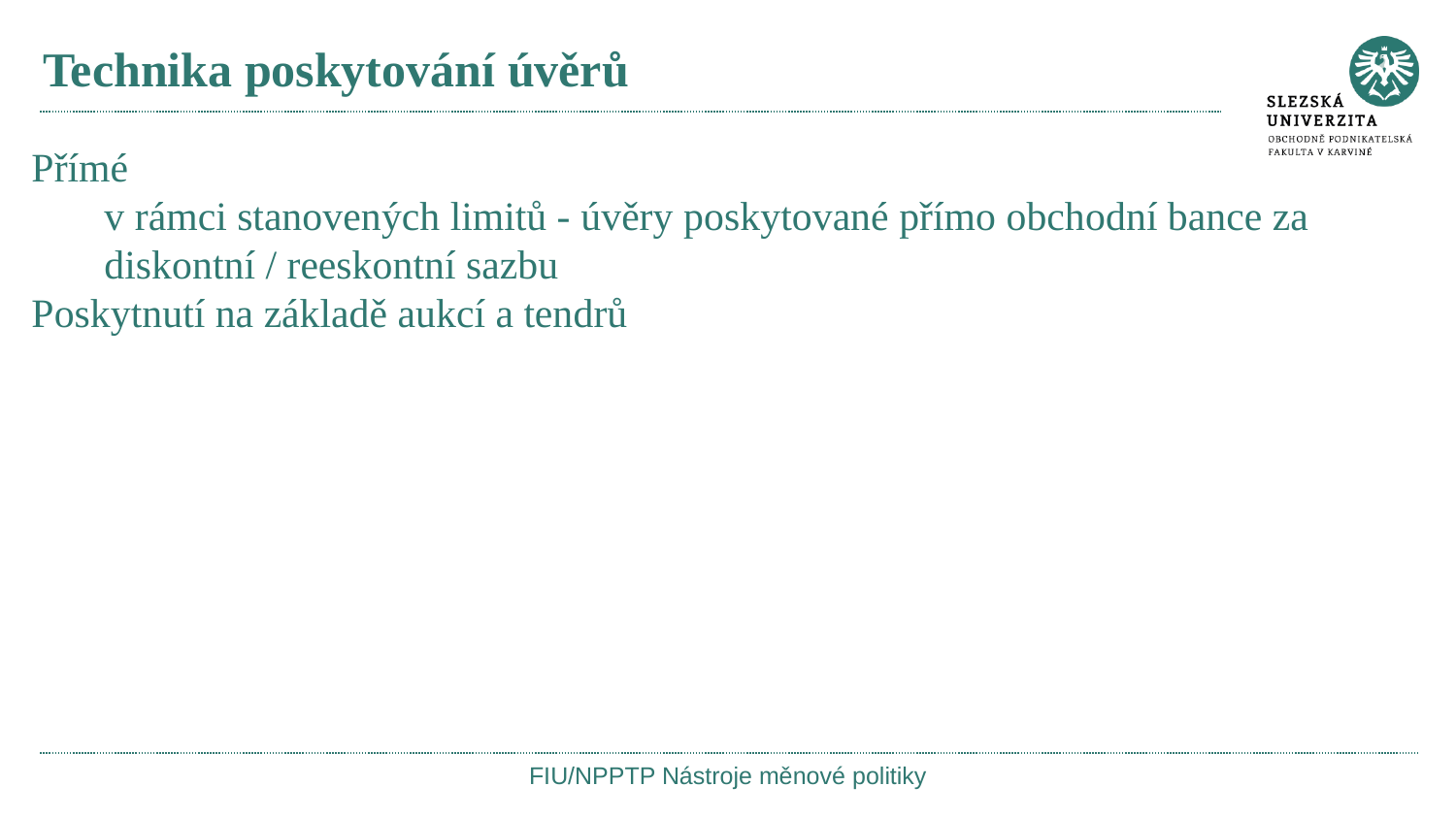

# Technika poskytování úvěrů
Přímé
v rámci stanovených limitů - úvěry poskytované přímo obchodní bance za diskontní / reeskontní sazbu
Poskytnutí na základě aukcí a tendrů

FIU/NPPTP Nástroje měnové politiky